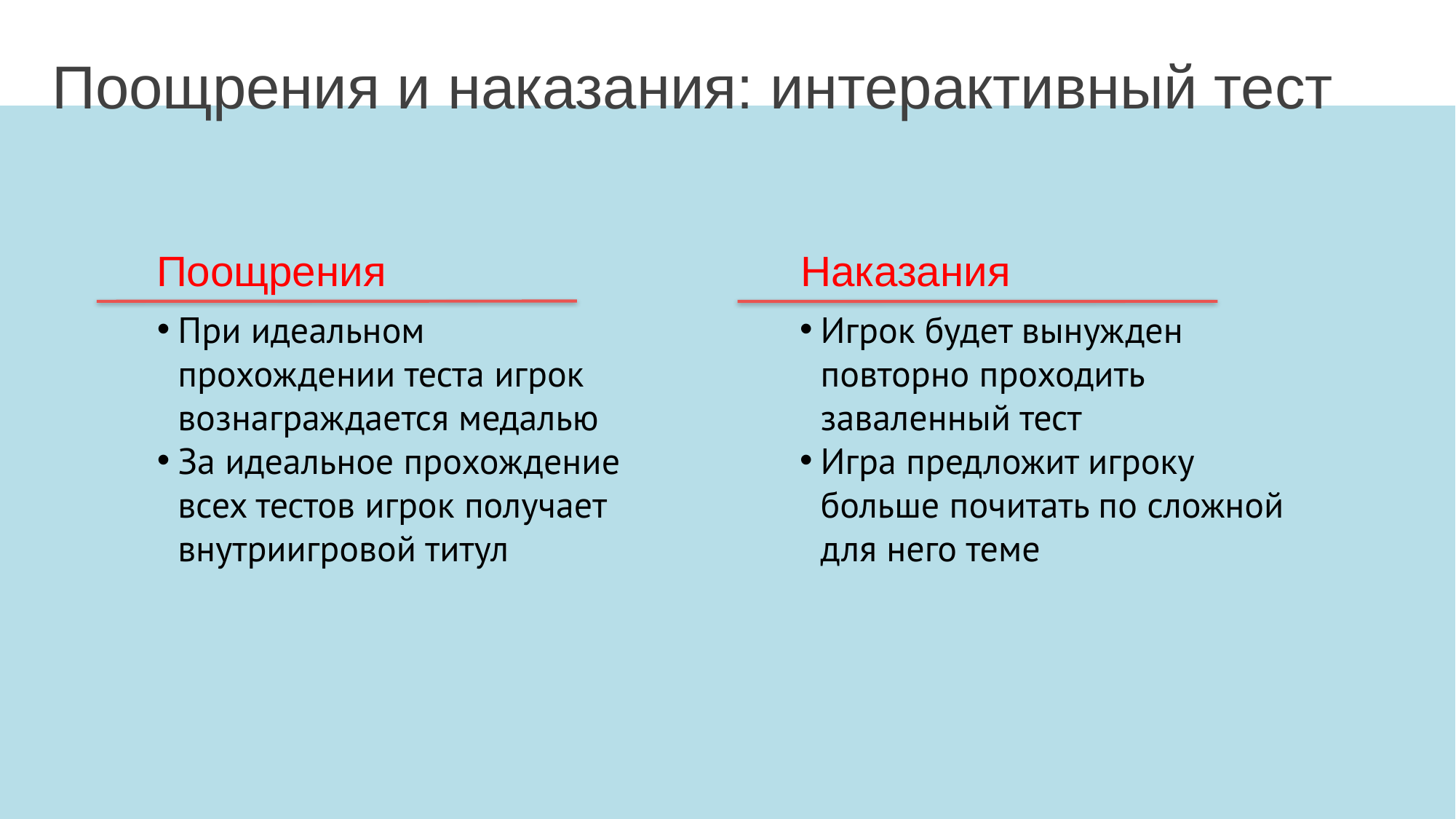

Поощрения и наказания: интерактивный тест

Поощрения
Наказания
При идеальном прохождении теста игрок вознаграждается медалью
За идеальное прохождение всех тестов игрок получает внутриигровой титул
Игрок будет вынужден повторно проходить заваленный тест
Игра предложит игроку больше почитать по сложной для него теме